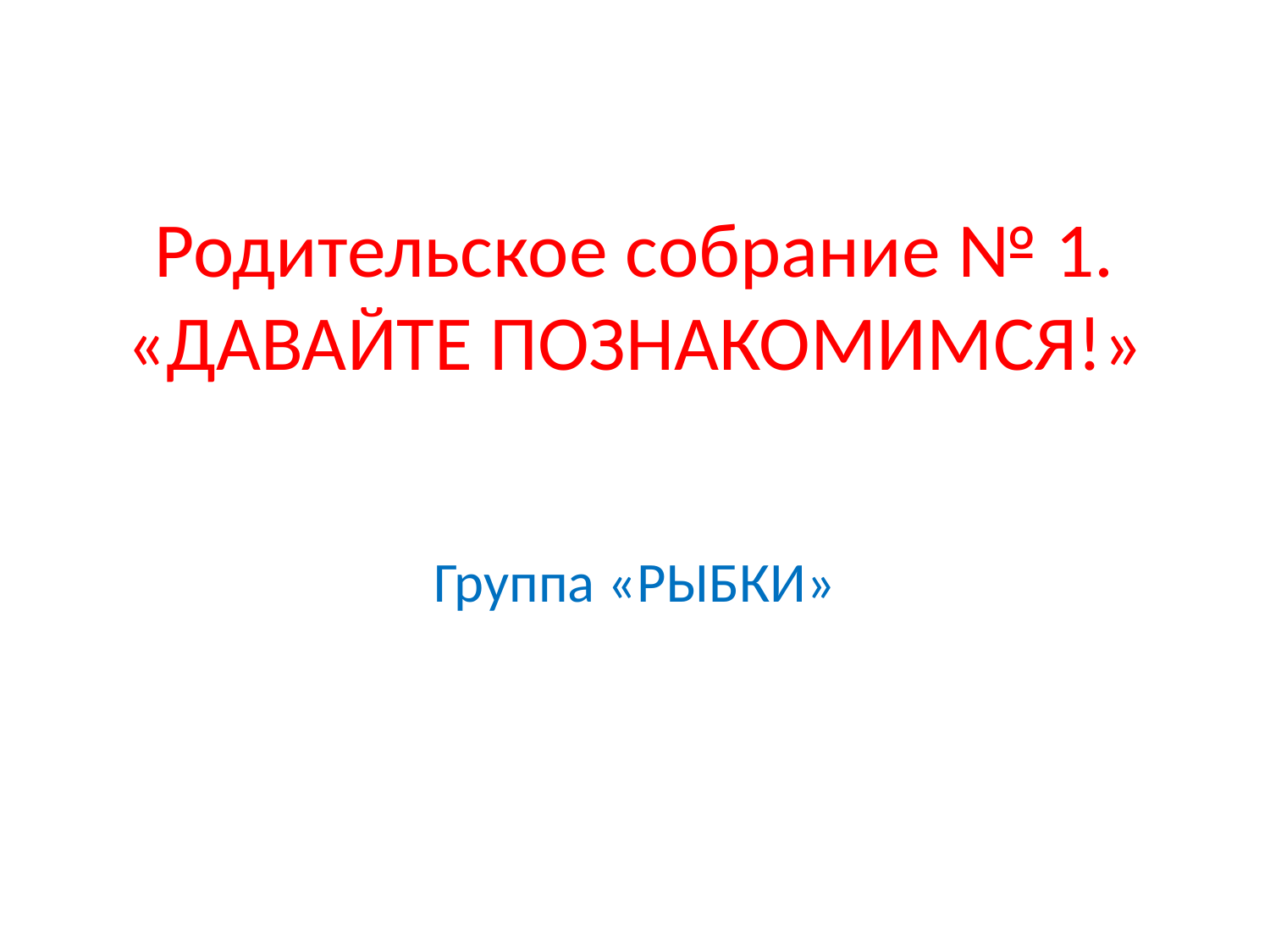

# Родительское собрание № 1. «ДАВАЙТЕ ПОЗНАКОМИМСЯ!»
Группа «РЫБКИ»